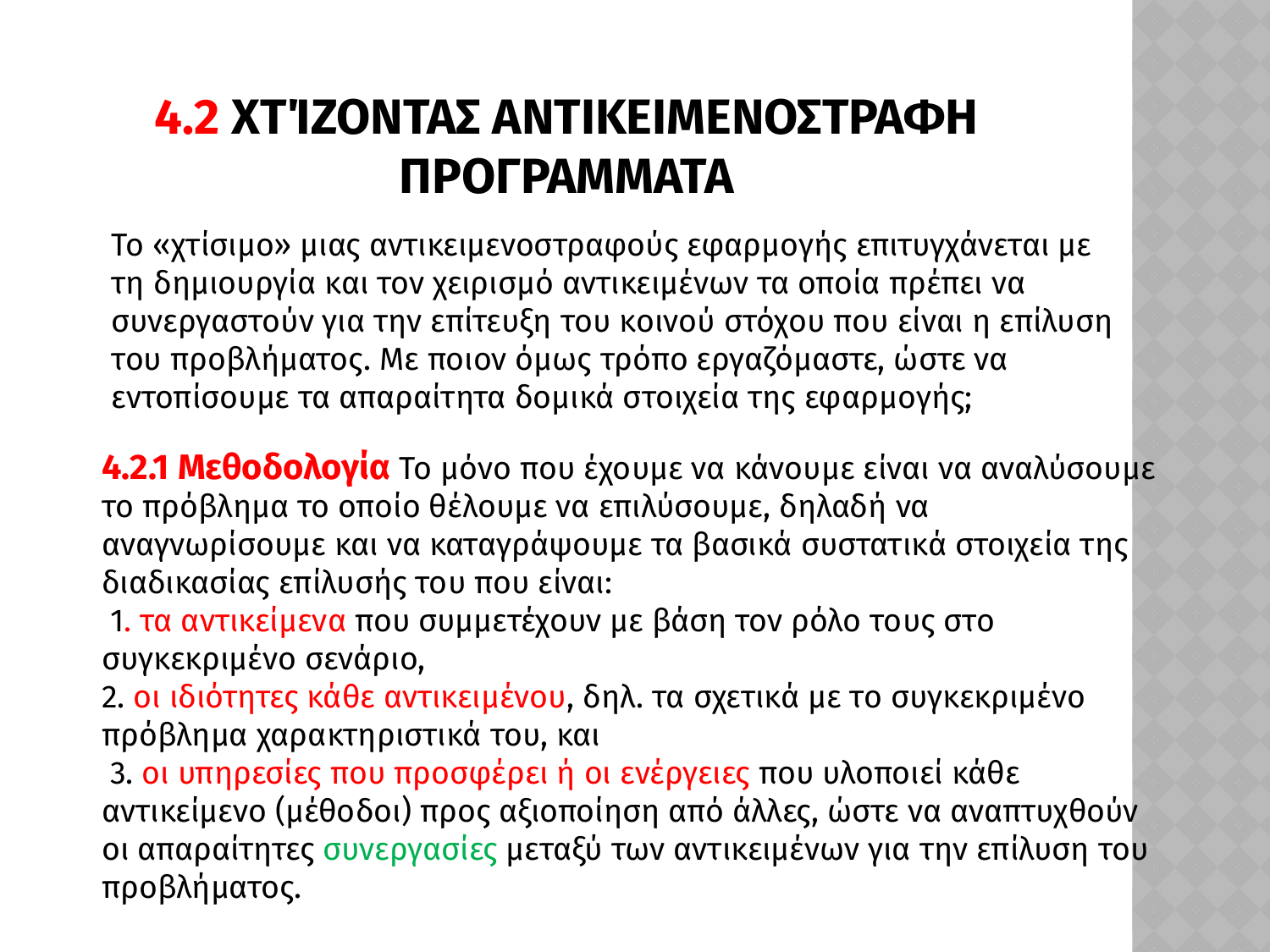

# 4.2 Χτίζοντασ Αντικειμενοστραφη Προγραμματα
Το «χτίσιμο» μιας αντικειμενοστραφούς εφαρμογής επιτυγχάνεται με τη δημιουργία και τον χειρισμό αντικειμένων τα οποία πρέπει να συνεργαστούν για την επίτευξη του κοινού στόχου που είναι η επίλυση του προβλήματος. Με ποιον όμως τρόπο εργαζόμαστε, ώστε να εντοπίσουμε τα απαραίτητα δομικά στοιχεία της εφαρμογής;
4.2.1 Μεθοδολογία Το μόνο που έχουμε να κάνουμε είναι να αναλύσουμε το πρόβλημα το οποίο θέλουμε να επιλύσουμε, δηλαδή να αναγνωρίσουμε και να καταγράψουμε τα βασικά συστατικά στοιχεία της διαδικασίας επίλυσής του που είναι:
 1. τα αντικείμενα που συμμετέχουν με βάση τον ρόλο τους στο συγκεκριμένο σενάριο,
2. οι ιδιότητες κάθε αντικειμένου, δηλ. τα σχετικά με το συγκεκριμένο πρόβλημα χαρακτηριστικά του, και
 3. οι υπηρεσίες που προσφέρει ή οι ενέργειες που υλοποιεί κάθε αντικείμενο (μέθοδοι) προς αξιοποίηση από άλλες, ώστε να αναπτυχθούν οι απαραίτητες συνεργασίες μεταξύ των αντικειμένων για την επίλυση του προβλήματος.